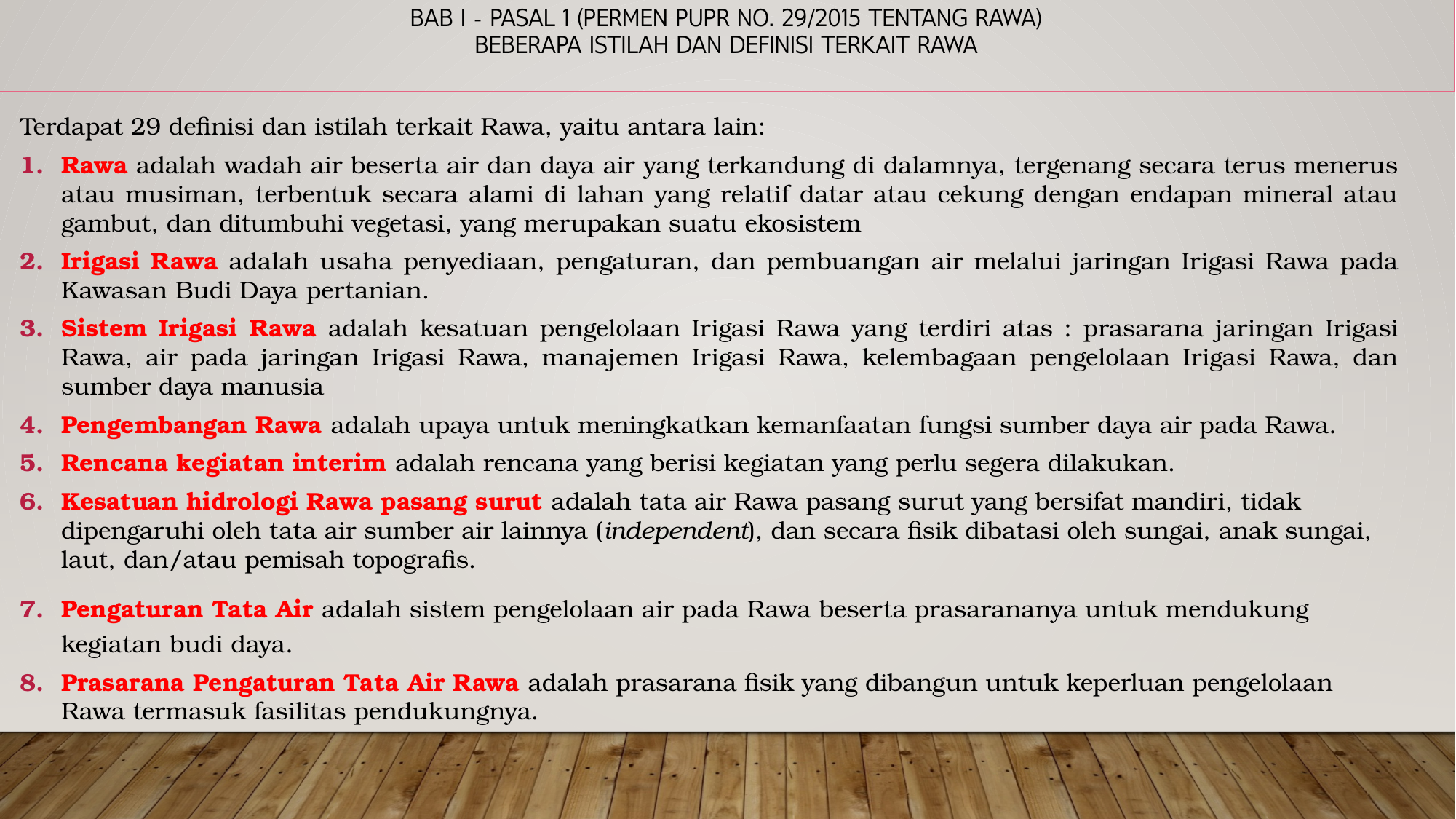

BAB I - Pasal 1 (PERMEN PUPR NO. 29/2015 TENTANG Rawa)
BEBERAPA ISTILAH DAN DEFINISI TERKAIT RAWA
Terdapat 29 definisi dan istilah terkait Rawa, yaitu antara lain:
Rawa adalah wadah air beserta air dan daya air yang terkandung di dalamnya, tergenang secara terus menerus atau musiman, terbentuk secara alami di lahan yang relatif datar atau cekung dengan endapan mineral atau gambut, dan ditumbuhi vegetasi, yang merupakan suatu ekosistem
Irigasi Rawa adalah usaha penyediaan, pengaturan, dan pembuangan air melalui jaringan Irigasi Rawa pada Kawasan Budi Daya pertanian.
Sistem Irigasi Rawa adalah kesatuan pengelolaan Irigasi Rawa yang terdiri atas : prasarana jaringan Irigasi Rawa, air pada jaringan Irigasi Rawa, manajemen Irigasi Rawa, kelembagaan pengelolaan Irigasi Rawa, dan sumber daya manusia
Pengembangan Rawa adalah upaya untuk meningkatkan kemanfaatan fungsi sumber daya air pada Rawa.
Rencana kegiatan interim adalah rencana yang berisi kegiatan yang perlu segera dilakukan.
Kesatuan hidrologi Rawa pasang surut adalah tata air Rawa pasang surut yang bersifat mandiri, tidak dipengaruhi oleh tata air sumber air lainnya (independent), dan secara fisik dibatasi oleh sungai, anak sungai, laut, dan/atau pemisah topografis.
Pengaturan Tata Air adalah sistem pengelolaan air pada Rawa beserta prasarananya untuk mendukung kegiatan budi daya.
Prasarana Pengaturan Tata Air Rawa adalah prasarana fisik yang dibangun untuk keperluan pengelolaan Rawa termasuk fasilitas pendukungnya.